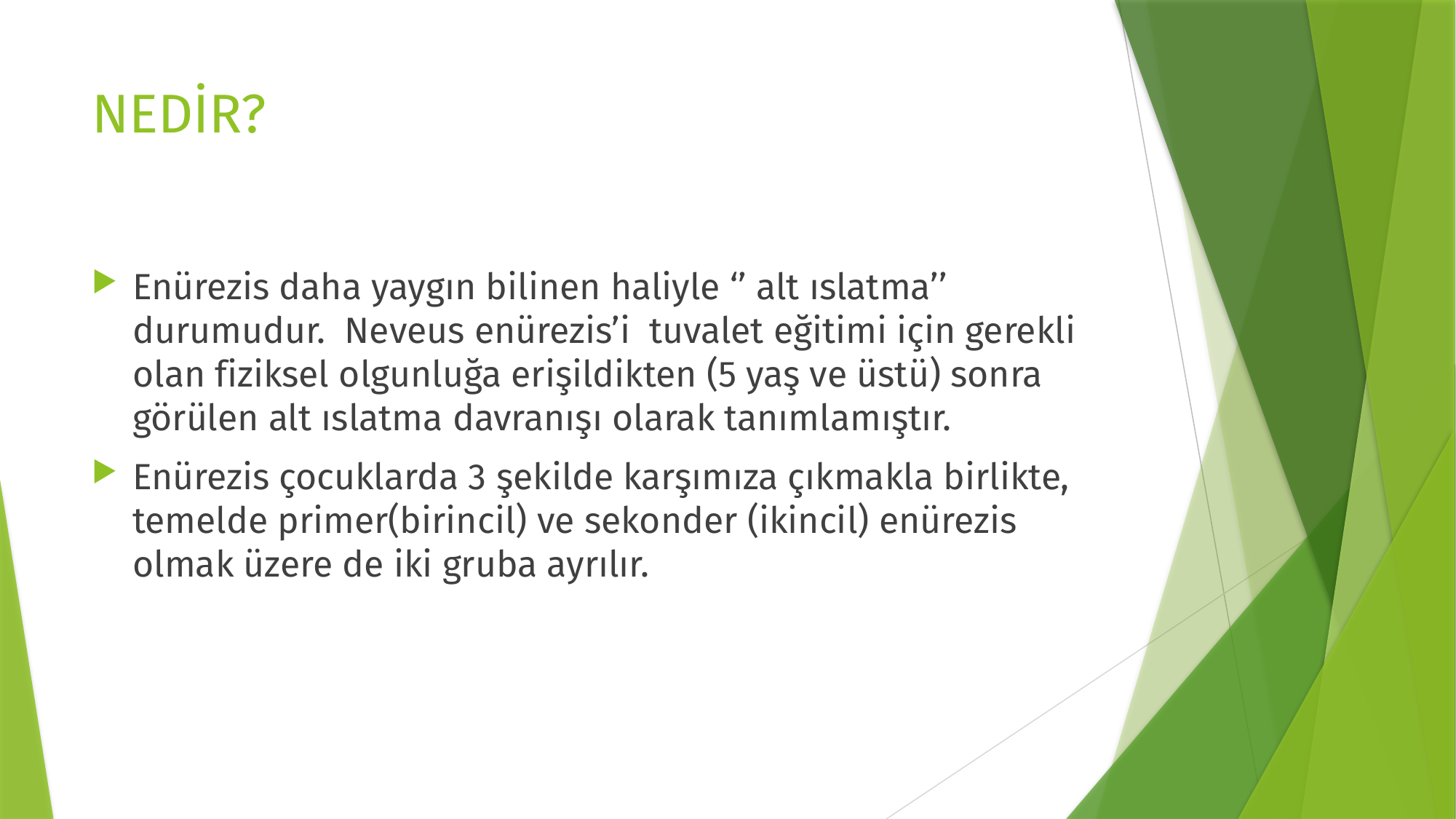

# NEDİR?
Enürezis daha yaygın bilinen haliyle ‘’ alt ıslatma’’ durumudur.  Neveus enürezis’i  tuvalet eğitimi için gerekli olan fiziksel olgunluğa erişildikten (5 yaş ve üstü) sonra  görülen alt ıslatma davranışı olarak tanımlamıştır.
Enürezis çocuklarda 3 şekilde karşımıza çıkmakla birlikte, temelde primer(birincil) ve sekonder (ikincil) enürezis olmak üzere de iki gruba ayrılır.